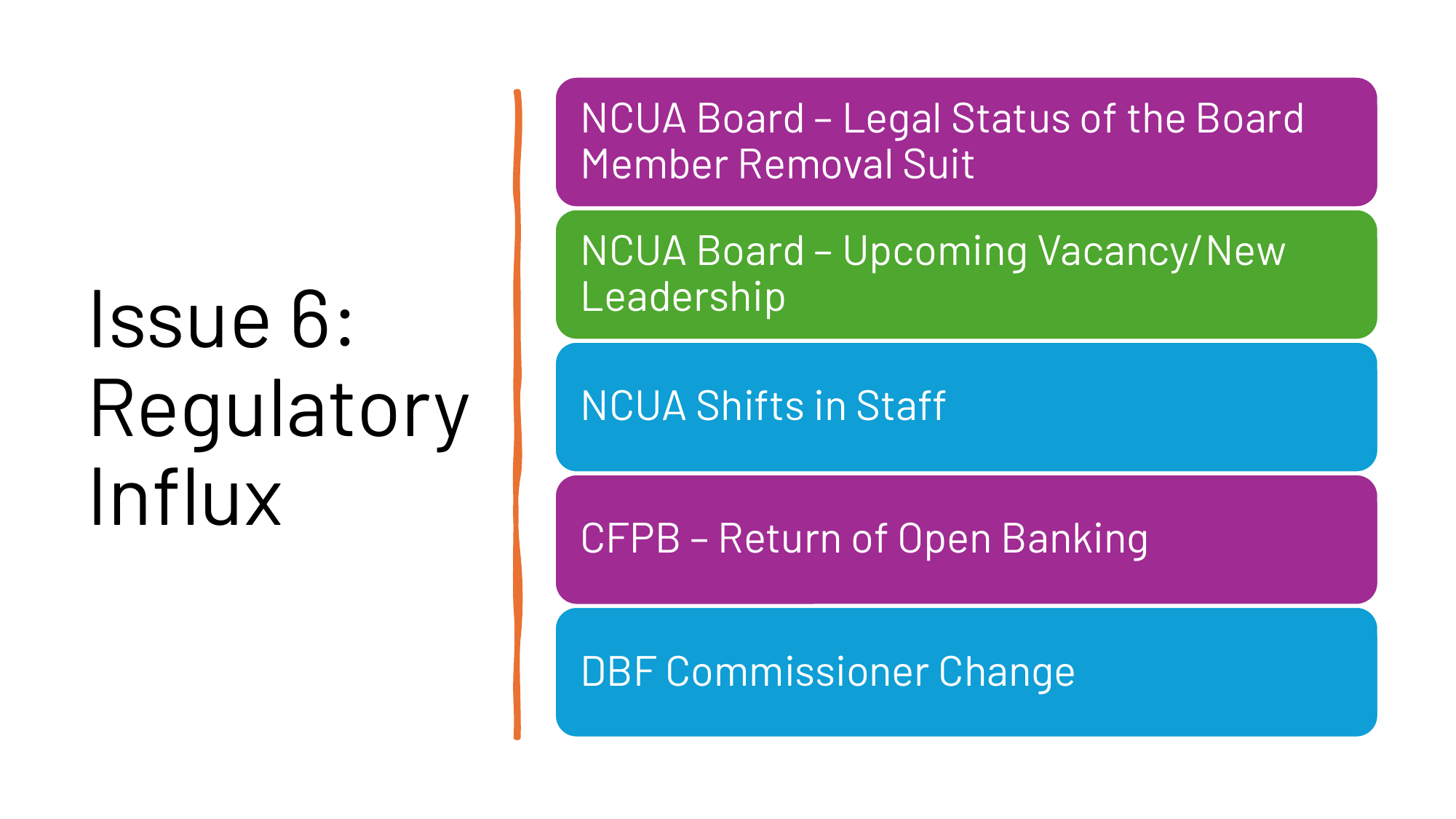

NCUA Board – Legal Status of the Board Member Removal Suit
NCUA Board – Upcoming Vacancy/New Leadership
NCUA Shifts in Staff
CFPB – Return of Open Banking
DBF Commissioner Change
# Issue 6:  Regulatory Influx